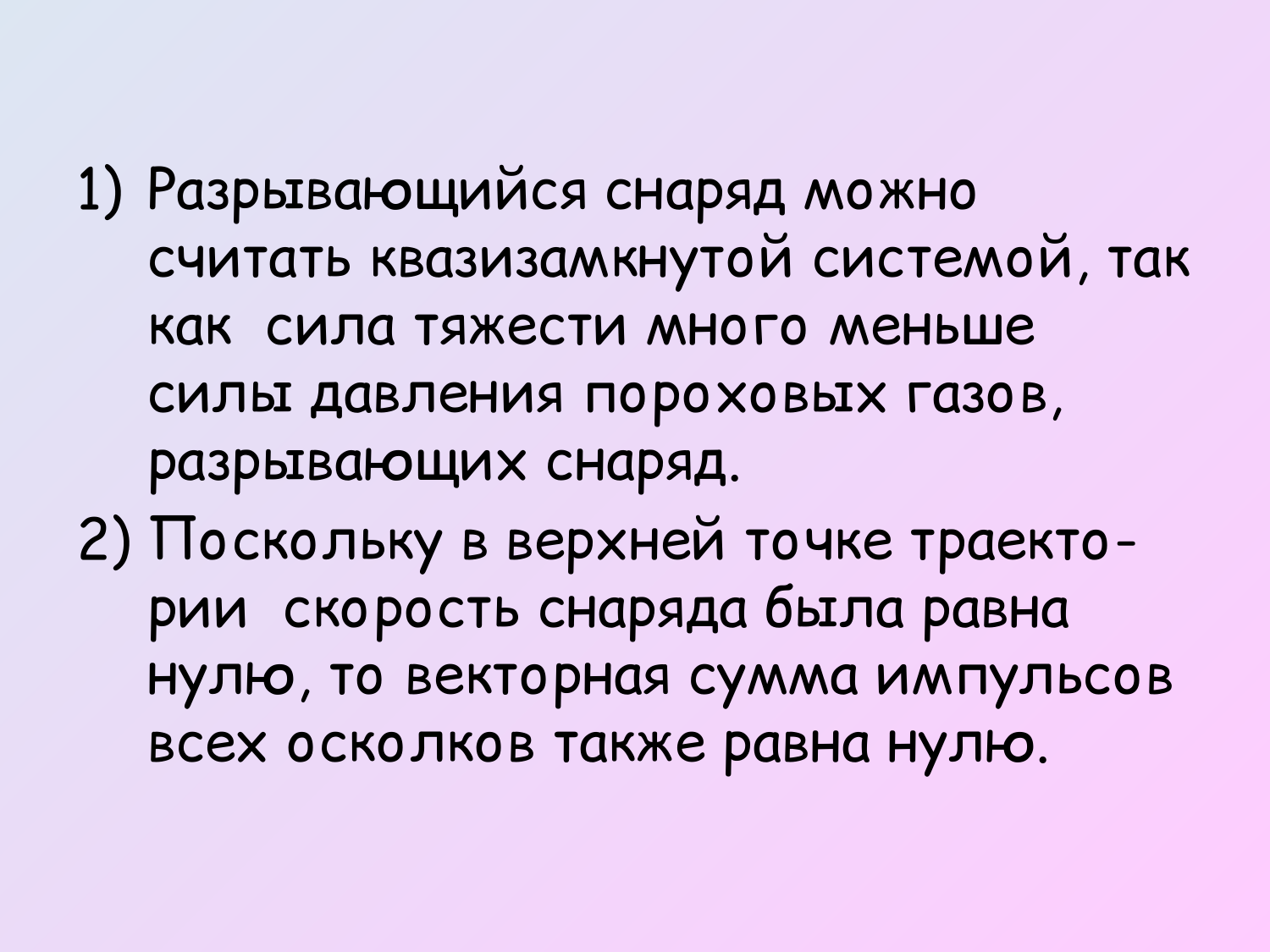

#
Разрывающийся снаряд можно считать квазизамкнутой системой, так как  сила тяжести много меньше силы давления пороховых газов, разрывающих снаряд.
Поскольку в верхней точке траекто-рии  скорость снаряда была равна нулю, то векторная сумма импульсов всех осколков также равна нулю.